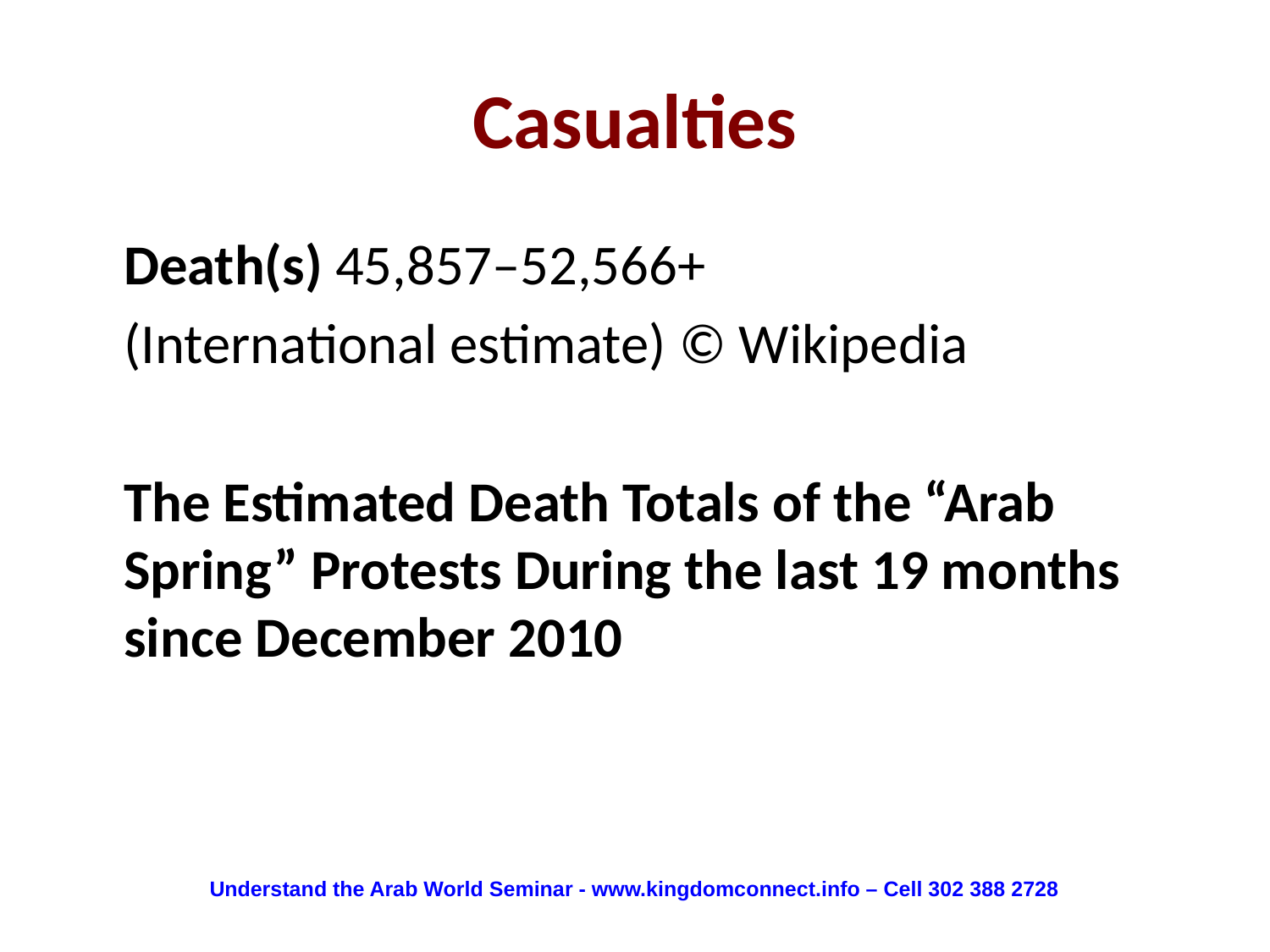

# Casualties
Death(s) 45,857–52,566+
(International estimate) © Wikipedia

The Estimated Death Totals of the “Arab Spring” Protests During the last 19 months since December 2010

Understand the Arab World Seminar - www.kingdomconnect.info – Cell 302 388 2728